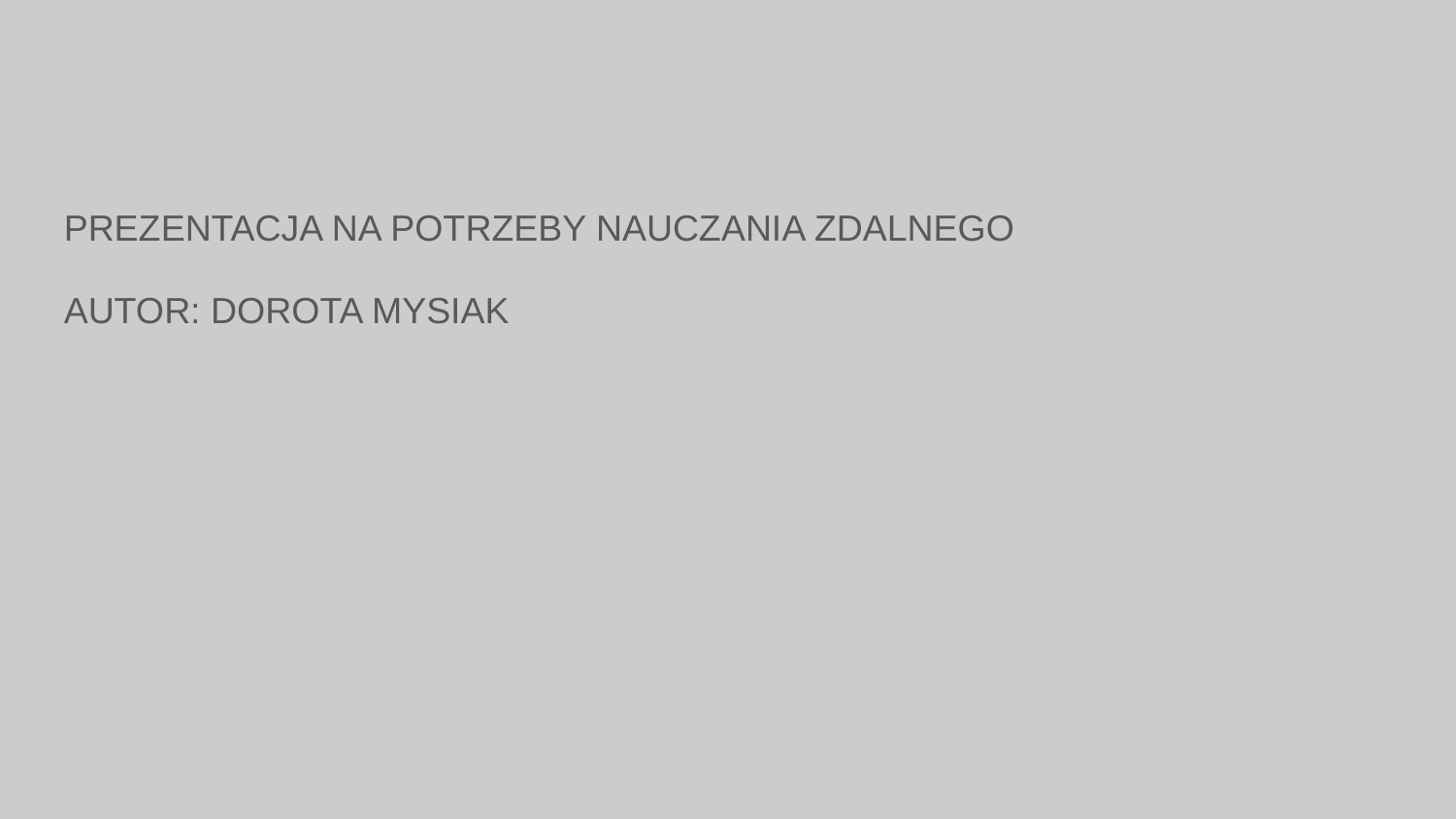

PREZENTACJA NA POTRZEBY NAUCZANIA ZDALNEGO
AUTOR: DOROTA MYSIAK